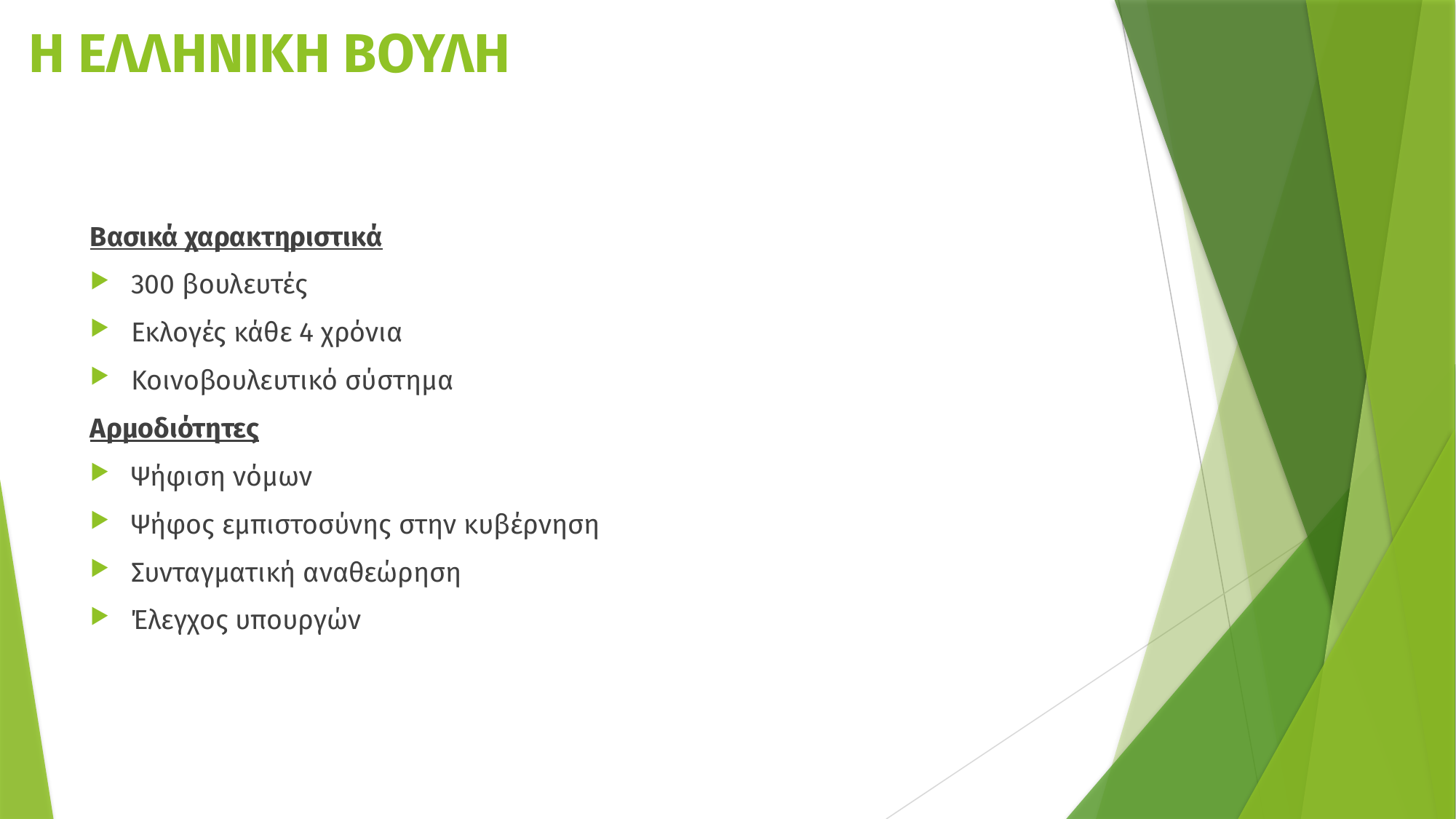

# Η ΕΛΛΗΝΙΚΗ ΒΟΥΛΗ
Βασικά χαρακτηριστικά
300 βουλευτές
Εκλογές κάθε 4 χρόνια
Κοινοβουλευτικό σύστημα
Αρμοδιότητες
Ψήφιση νόμων
Ψήφος εμπιστοσύνης στην κυβέρνηση
Συνταγματική αναθεώρηση
Έλεγχος υπουργών